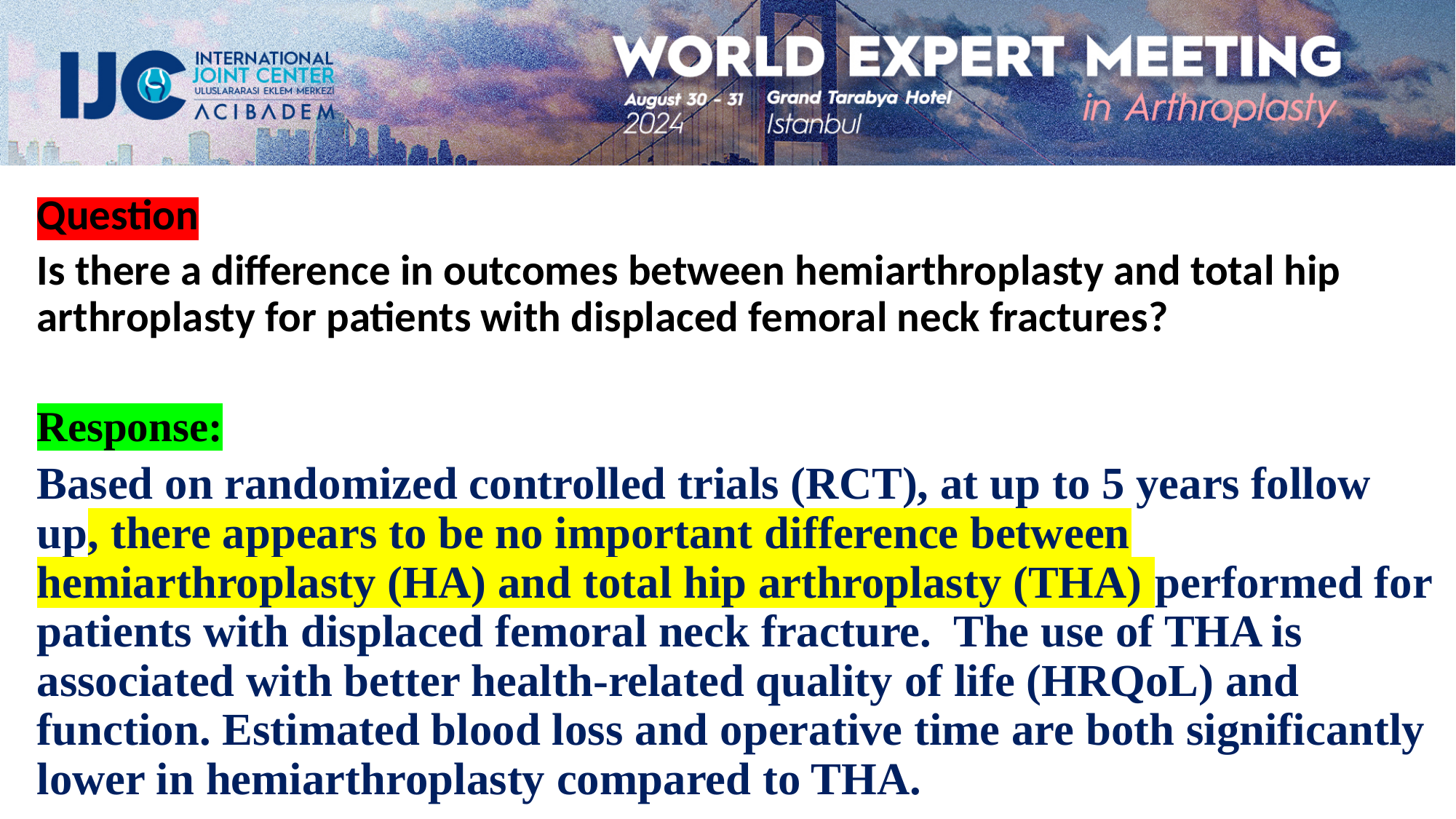

Question
Is there a difference in outcomes between hemiarthroplasty and total hip arthroplasty for patients with displaced femoral neck fractures?

Response:
Based on randomized controlled trials (RCT), at up to 5 years follow up, there appears to be no important difference between hemiarthroplasty (HA) and total hip arthroplasty (THA) performed for patients with displaced femoral neck fracture.  The use of THA is associated with better health-related quality of life (HRQoL) and function. Estimated blood loss and operative time are both significantly lower in hemiarthroplasty compared to THA.